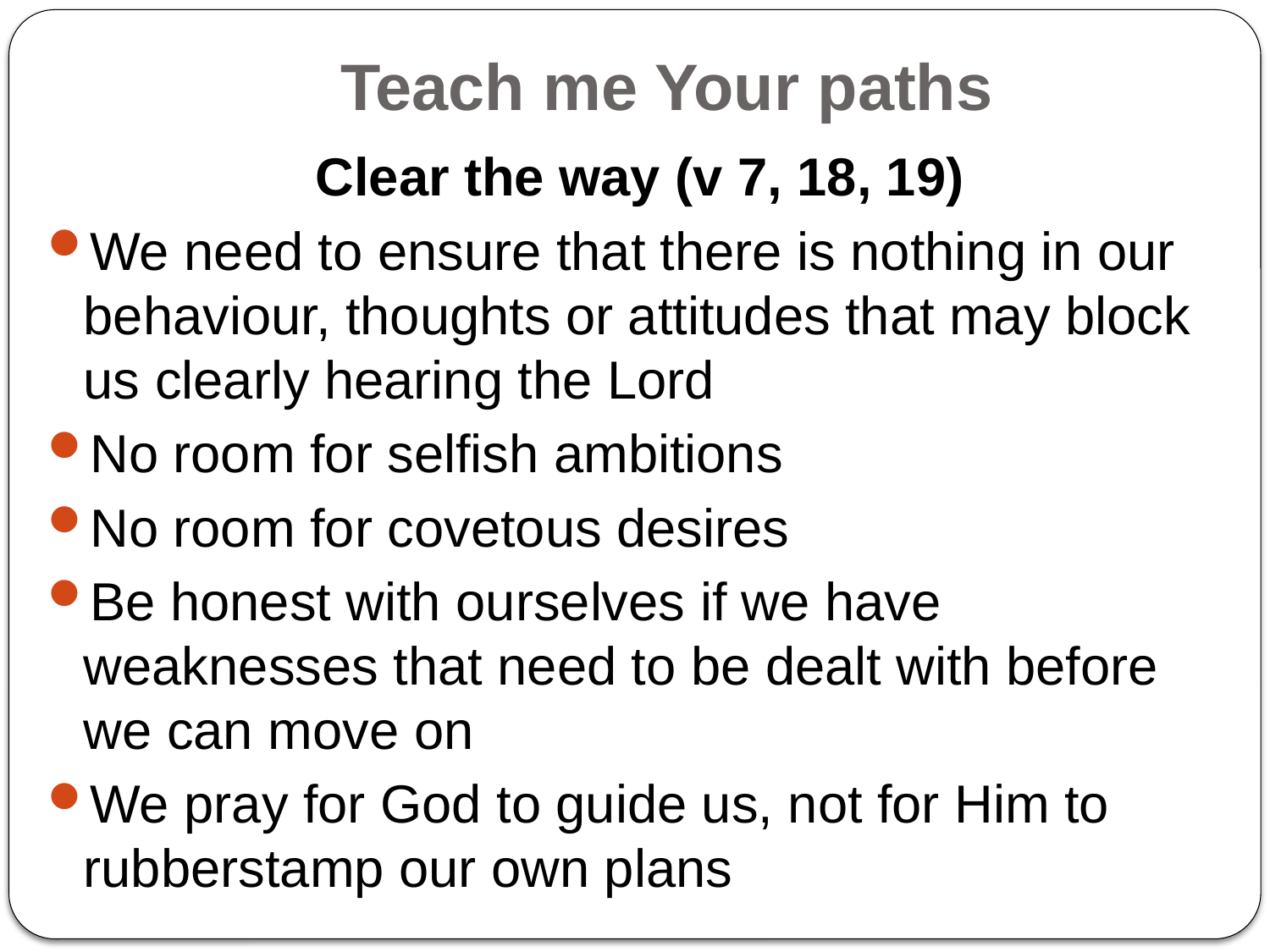

# Teach me Your paths
Clear the way (v 7, 18, 19)
We need to ensure that there is nothing in our behaviour, thoughts or attitudes that may block us clearly hearing the Lord
No room for selfish ambitions
No room for covetous desires
Be honest with ourselves if we have weaknesses that need to be dealt with before we can move on
We pray for God to guide us, not for Him to rubberstamp our own plans